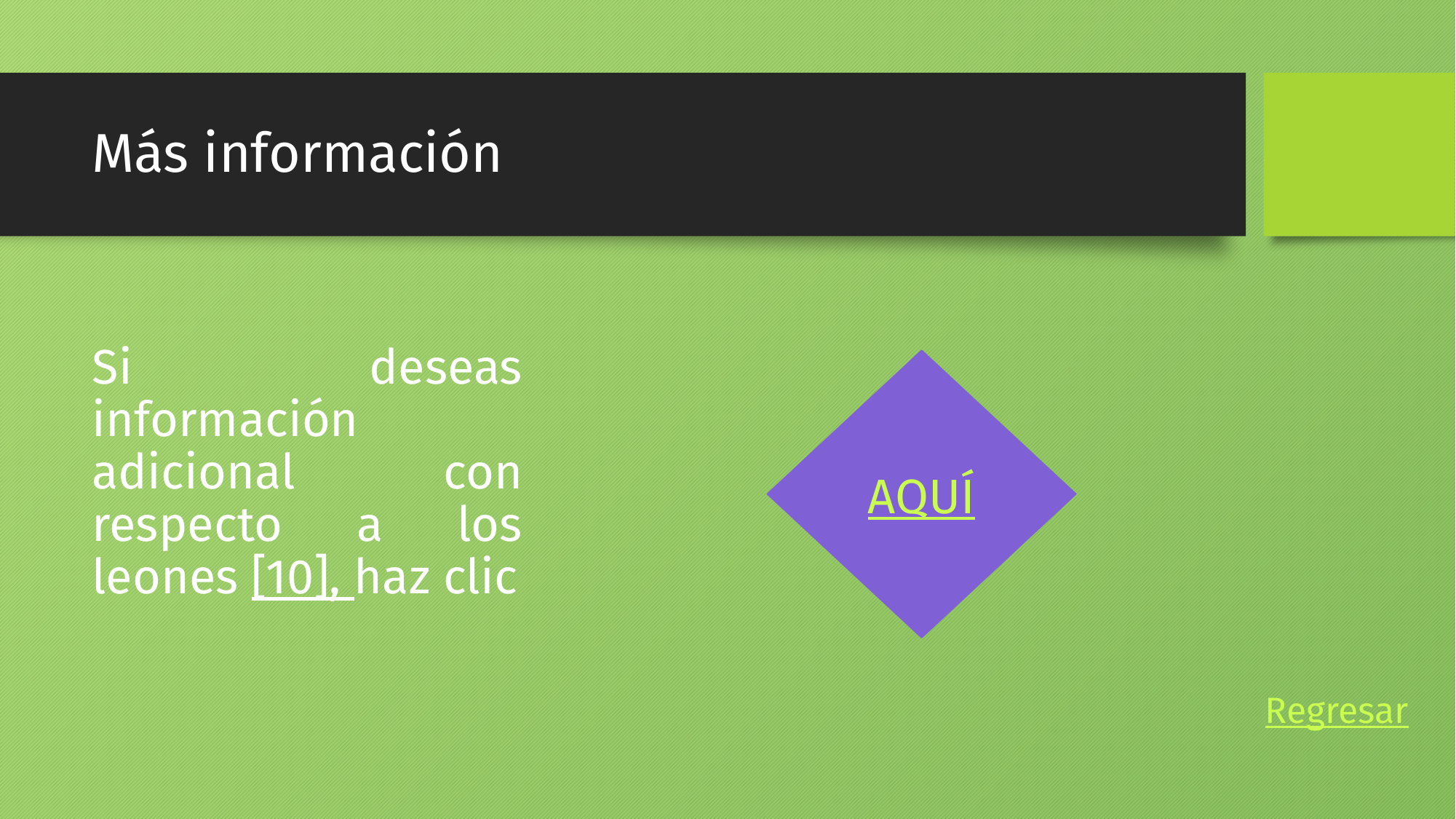

# Más información
Si deseas información adicional con respecto a los leones [10], haz clic

AQUÍ
Regresar